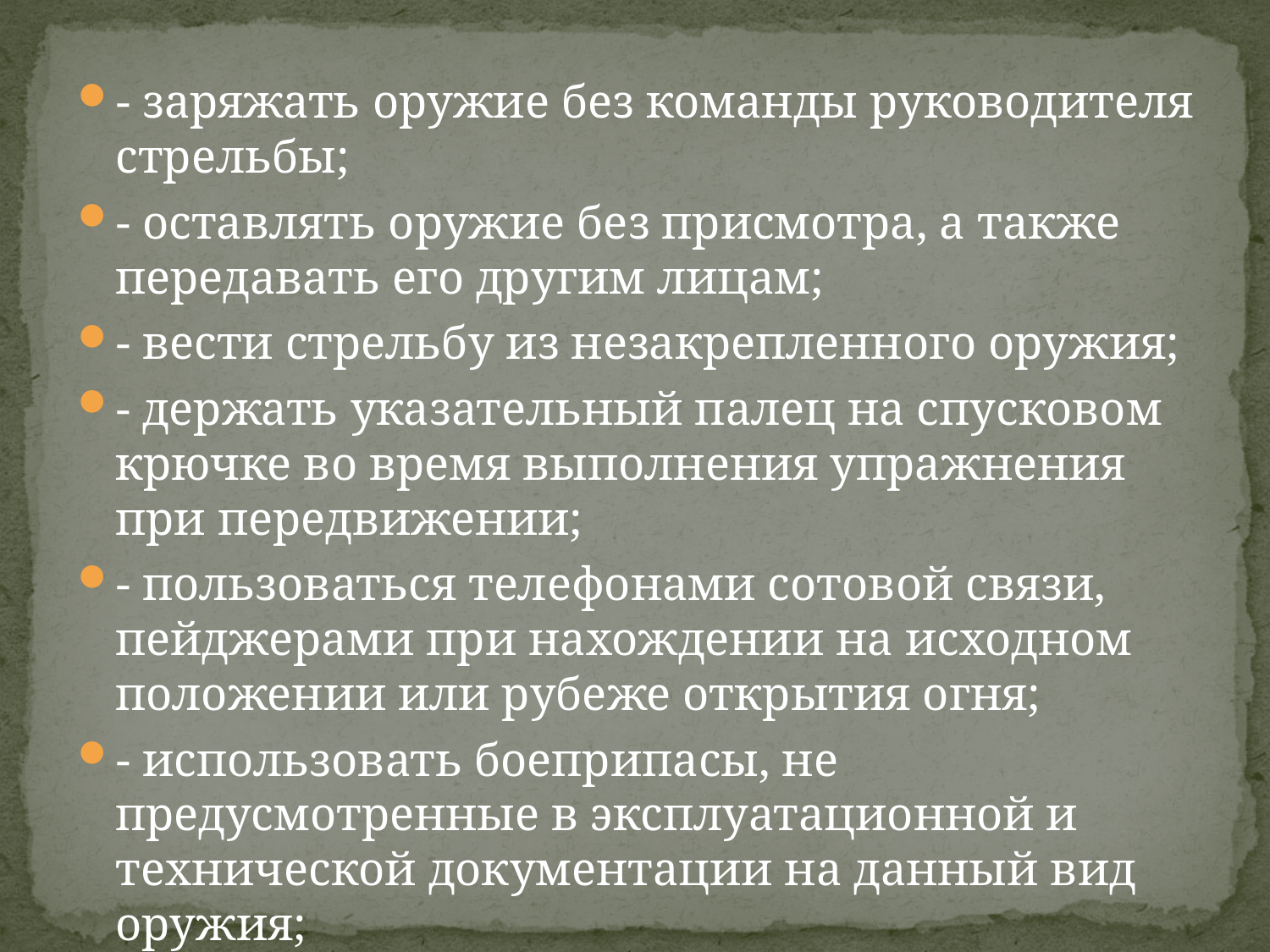

- заряжать оружие без команды руководителя стрельбы;
- оставлять оружие без присмотра, а также передавать его другим лицам;
- вести стрельбу из незакрепленного оружия;
- держать указательный палец на спусковом крючке во время выполнения упражнения при передвижении;
- пользоваться телефонами сотовой связи, пейджерами при нахождении на исходном положении или рубеже открытия огня;
- использовать боеприпасы, не предусмотренные в эксплуатационной и технической документации на данный вид оружия;